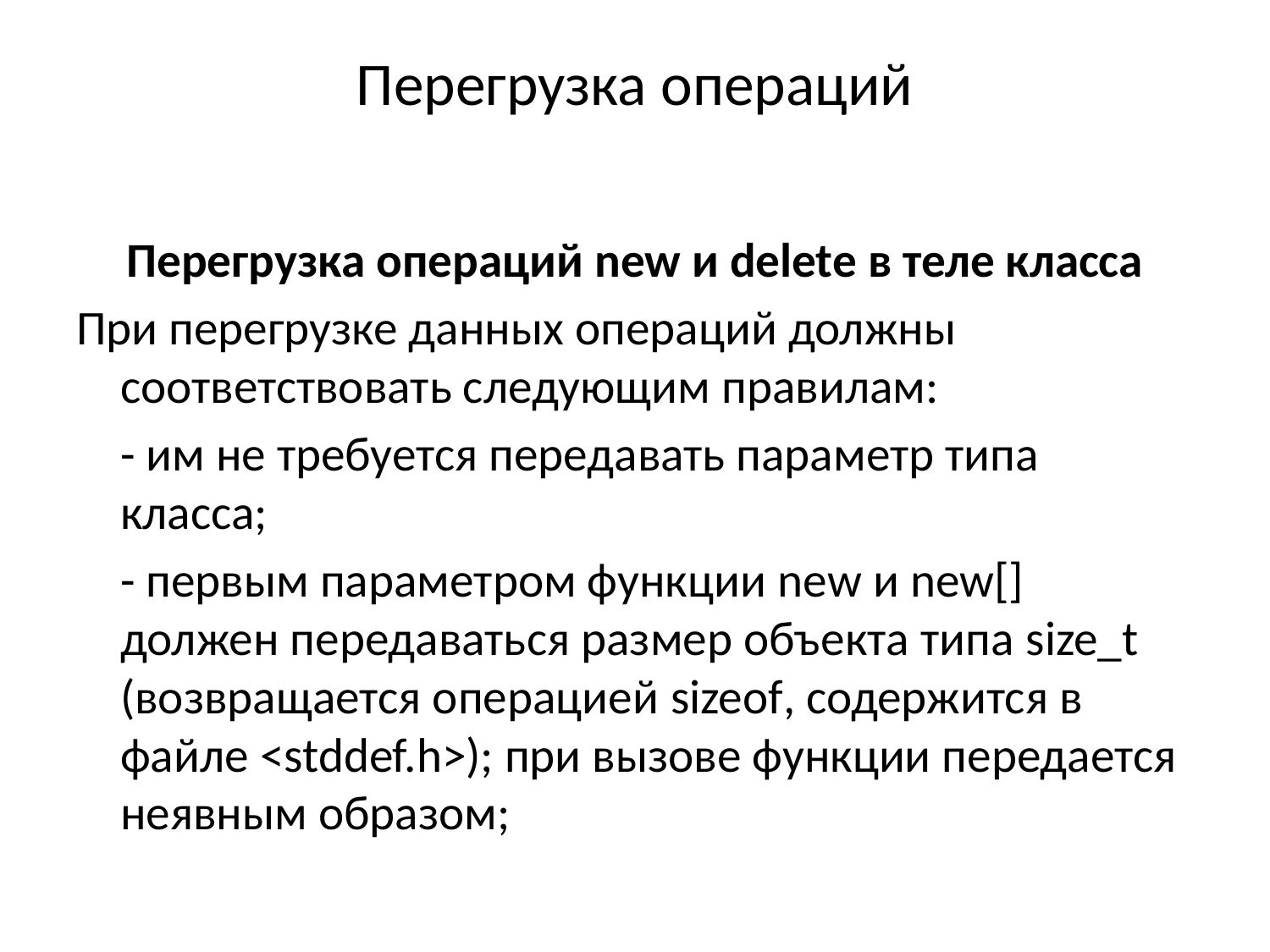

# Перегрузка операций
Перегрузка операций new и delete в теле класса
При перегрузке данных операций должны соответствовать следующим правилам:
	- им не требуется передавать параметр типа класса;
	- первым параметром функции new и new[] должен передаваться размер объекта типа size_t (возвращается операцией sizeof, содержится в файле <stddef.h>); при вызове функции передается неявным образом;